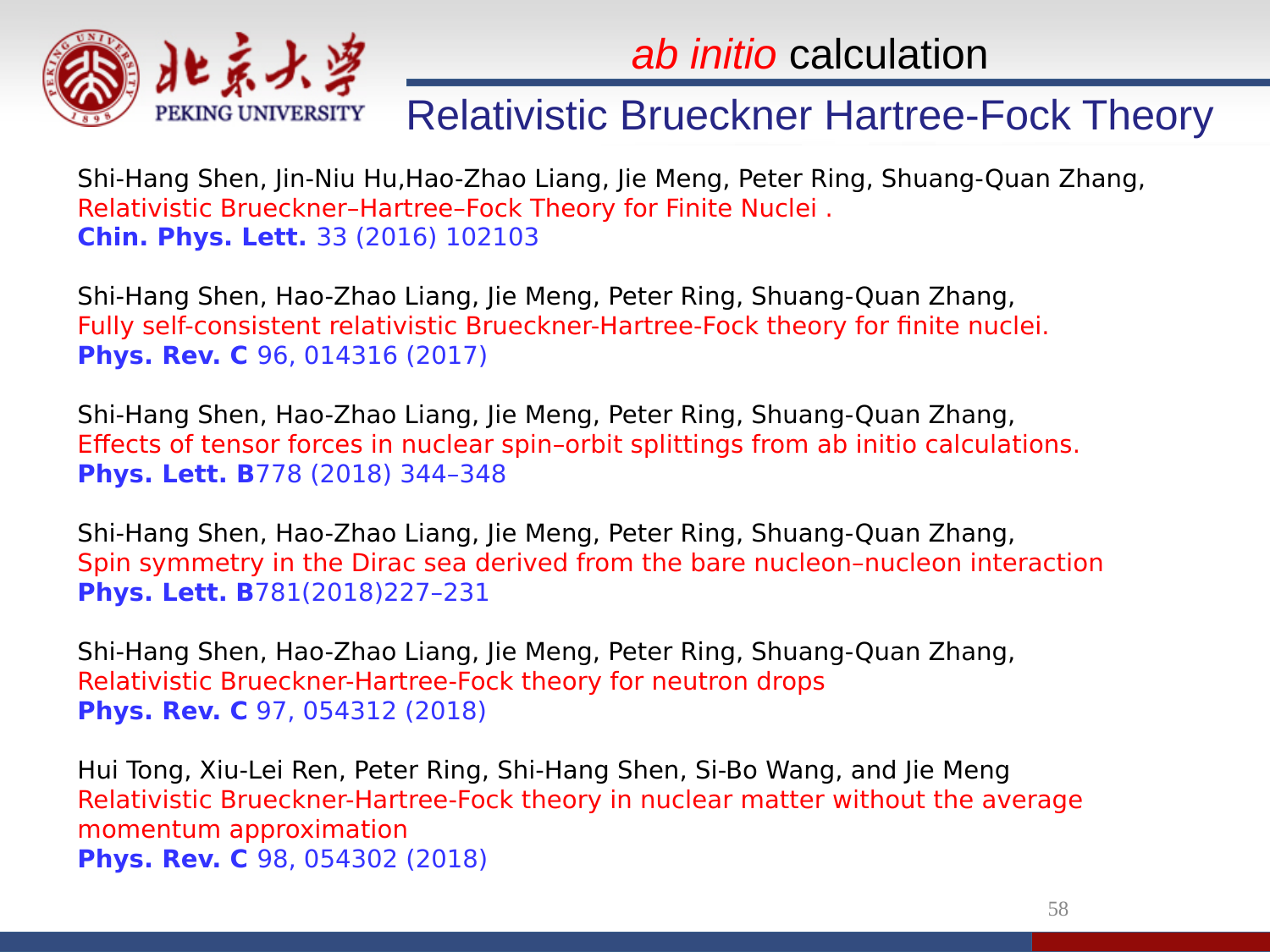

ab initio calculation
Relativistic Brueckner Hartree-Fock Theory
Shi-Hang Shen, Jin-Niu Hu,Hao-Zhao Liang, Jie Meng, Peter Ring, Shuang-Quan Zhang,
Relativistic Brueckner–Hartree–Fock Theory for Finite Nuclei .
Chin. Phys. Lett. 33 (2016) 102103

Shi-Hang Shen, Hao-Zhao Liang, Jie Meng, Peter Ring, Shuang-Quan Zhang,
Fully self-consistent relativistic Brueckner-Hartree-Fock theory for finite nuclei.
Phys. Rev. C 96, 014316 (2017)

Shi-Hang Shen, Hao-Zhao Liang, Jie Meng, Peter Ring, Shuang-Quan Zhang,
Effects of tensor forces in nuclear spin–orbit splittings from ab initio calculations.
Phys. Lett. B778 (2018) 344–348

Shi-Hang Shen, Hao-Zhao Liang, Jie Meng, Peter Ring, Shuang-Quan Zhang,
Spin symmetry in the Dirac sea derived from the bare nucleon–nucleon interaction
Phys. Lett. B781(2018)227–231

Shi-Hang Shen, Hao-Zhao Liang, Jie Meng, Peter Ring, Shuang-Quan Zhang,
Relativistic Brueckner-Hartree-Fock theory for neutron drops
Phys. Rev. C 97, 054312 (2018)

Hui Tong, Xiu-Lei Ren, Peter Ring, Shi-Hang Shen, Si-Bo Wang, and Jie Meng
Relativistic Brueckner-Hartree-Fock theory in nuclear matter without the average momentum approximation
Phys. Rev. C 98, 054302 (2018)
58